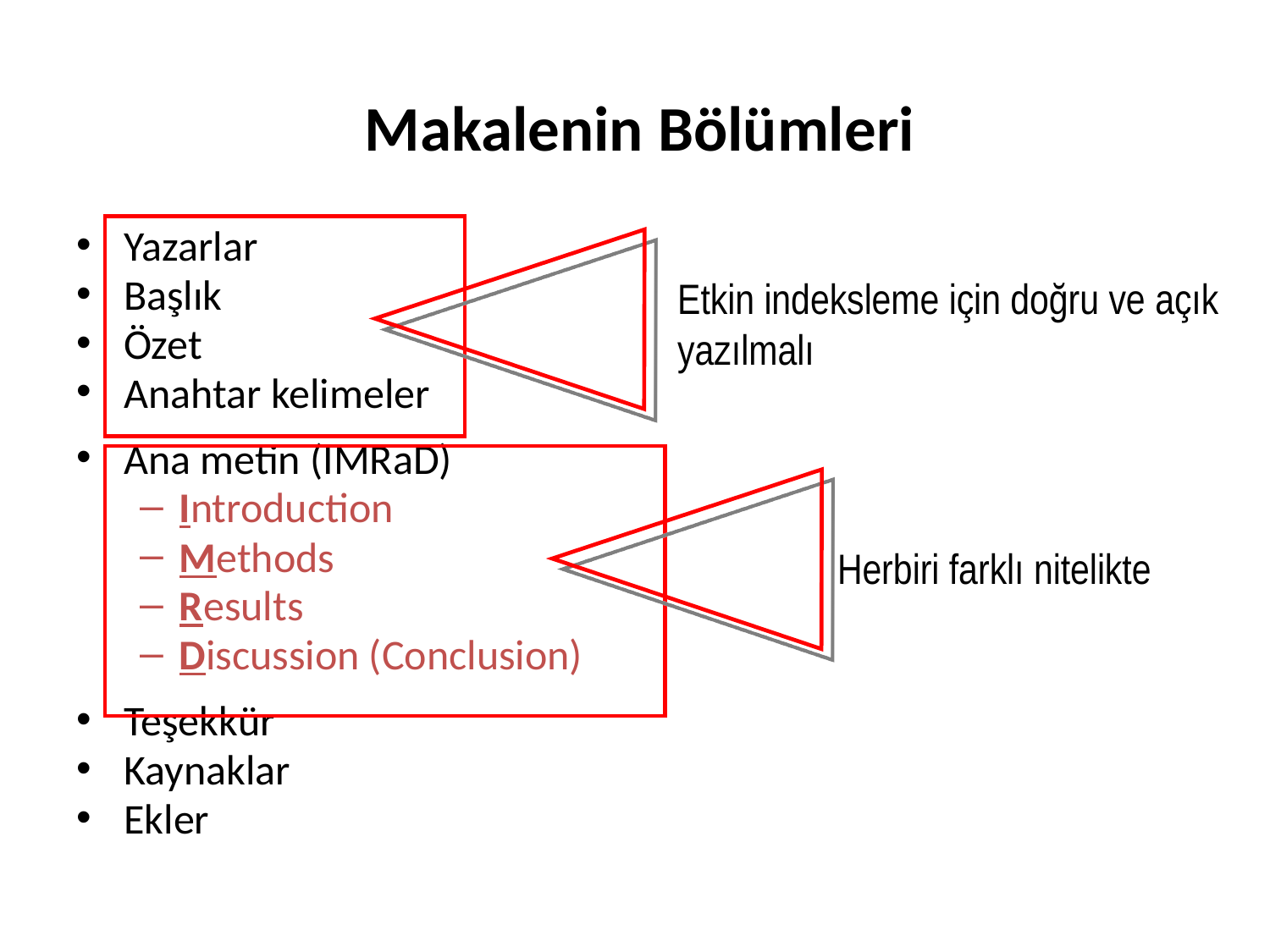

# Makalenin Bölümleri

Yazarlar
Başlık
Özet
Anahtar kelimeler
Ana metin (IMRaD)
Introduction
Methods
Results
Discussion (Conclusion)
Teşekkür
Kaynaklar
Ekler
Etkin indeksleme için doğru ve açık yazılmalı

Herbiri farklı nitelikte